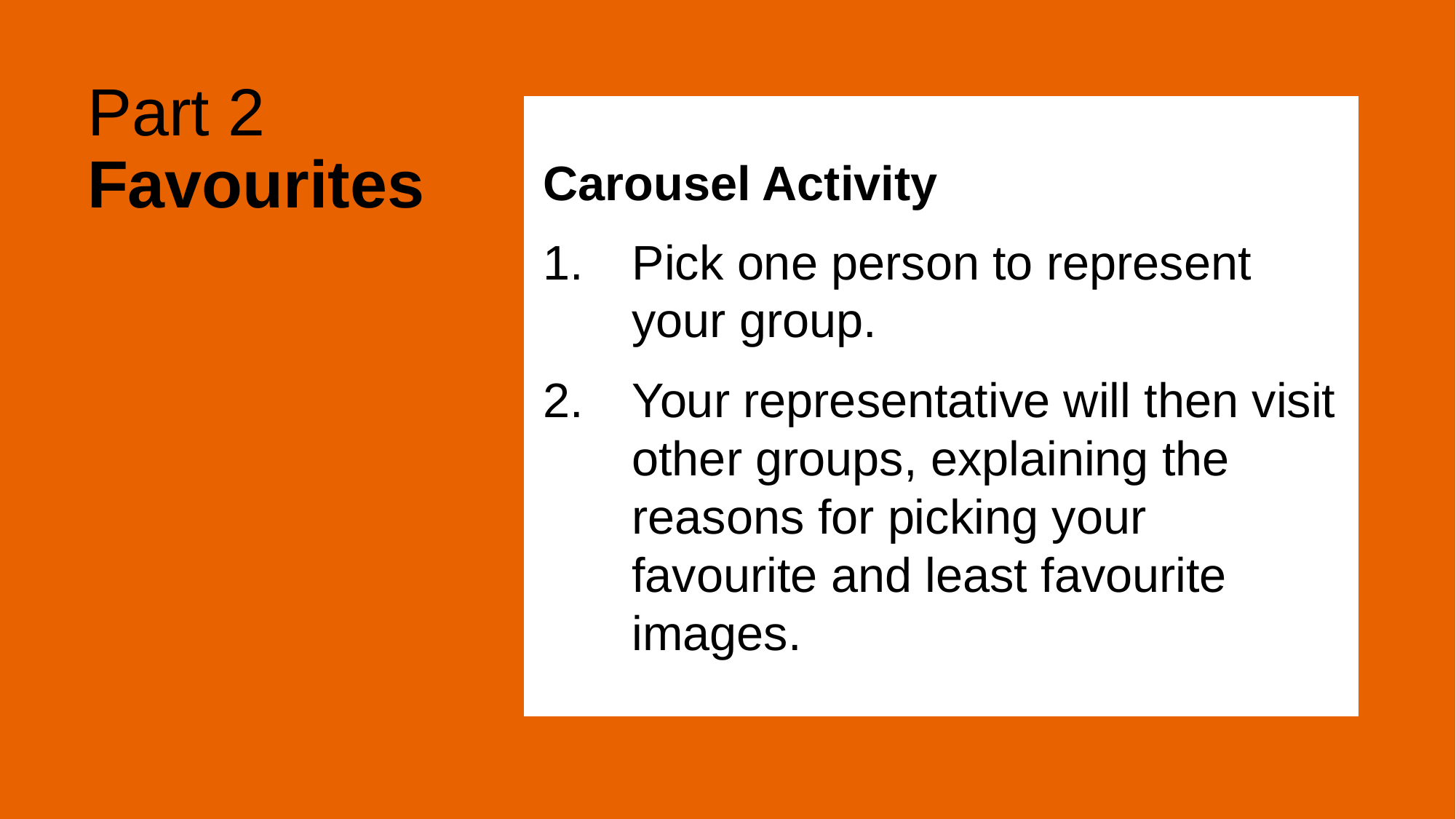

# Part 2 Favourites
Carousel Activity
Pick one person to represent your group.
Your representative will then visit other groups, explaining the reasons for picking your favourite and least favourite images.